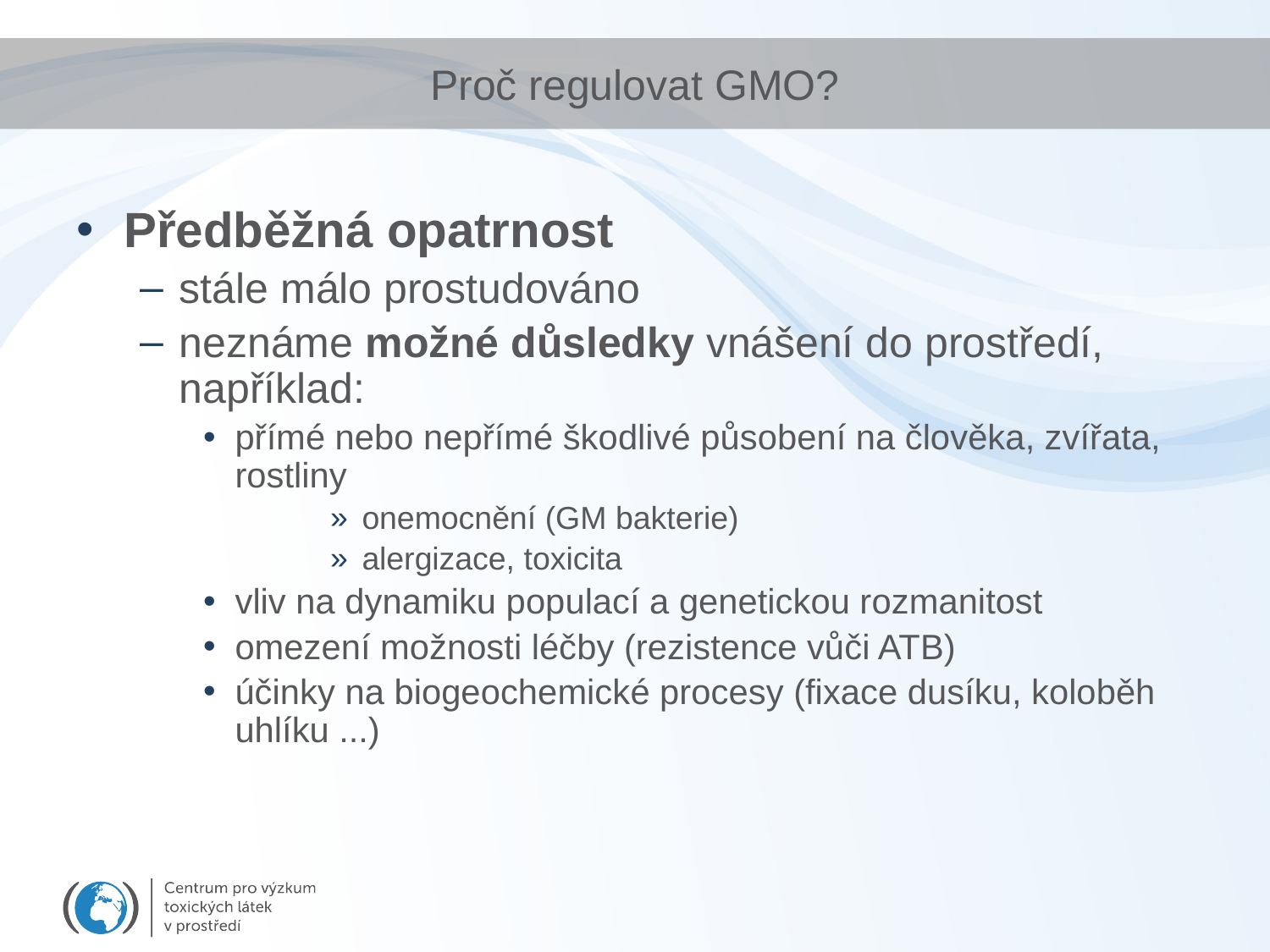

# Proč regulovat GMO?
Předběžná opatrnost
stále málo prostudováno
neznáme možné důsledky vnášení do prostředí, například:
přímé nebo nepřímé škodlivé působení na člověka, zvířata, rostliny
onemocnění (GM bakterie)
alergizace, toxicita
vliv na dynamiku populací a genetickou rozmanitost
omezení možnosti léčby (rezistence vůči ATB)
účinky na biogeochemické procesy (fixace dusíku, koloběh uhlíku ...)